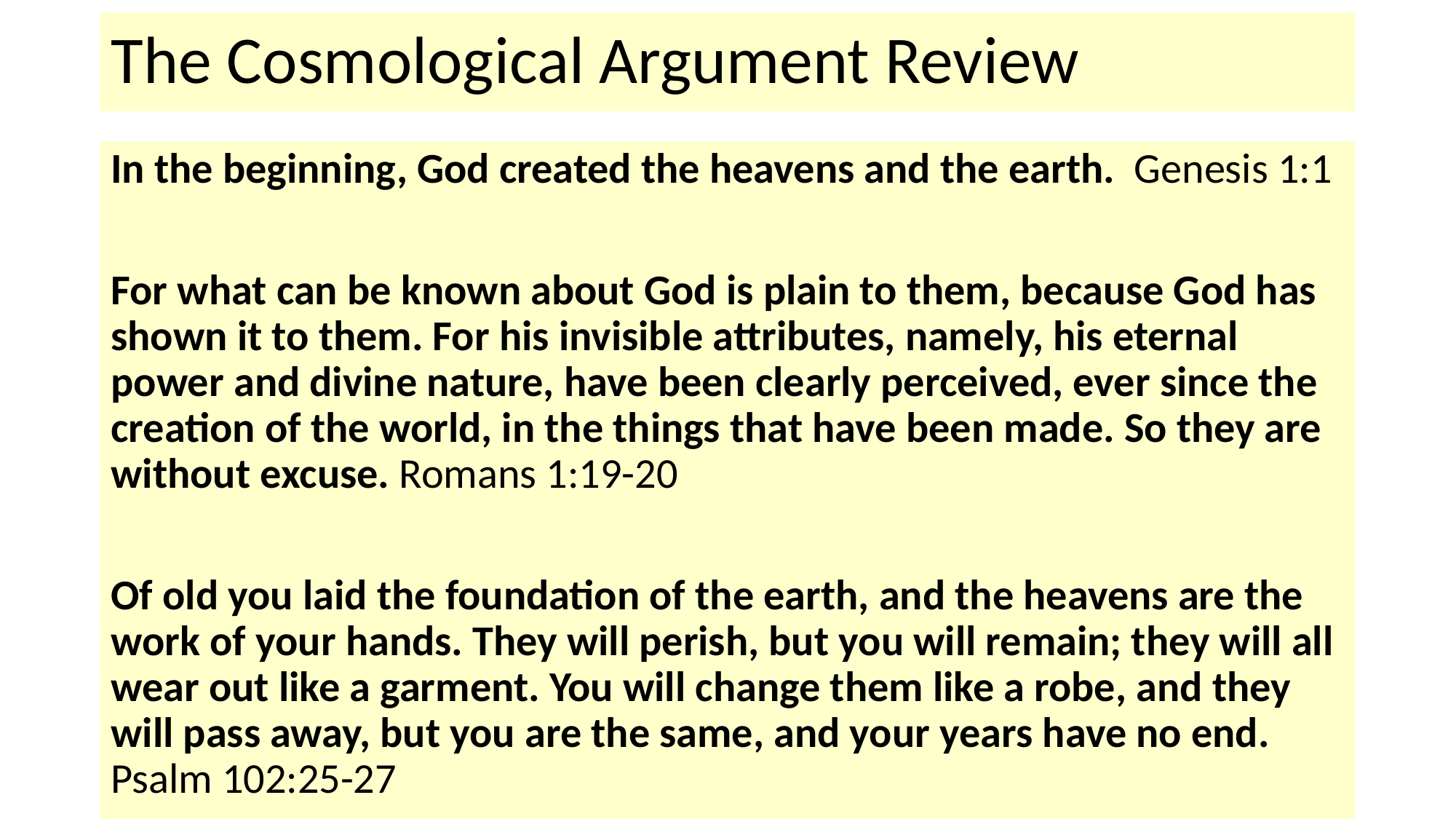

# The Cosmological Argument Review
In the beginning, God created the heavens and the earth.  Genesis 1:1

For what can be known about God is plain to them, because God has shown it to them. For his invisible attributes, namely, his eternal power and divine nature, have been clearly perceived, ever since the creation of the world, in the things that have been made. So they are without excuse. Romans 1:19-20

Of old you laid the foundation of the earth, and the heavens are the work of your hands. They will perish, but you will remain; they will all wear out like a garment. You will change them like a robe, and they will pass away, but you are the same, and your years have no end. Psalm 102:25-27